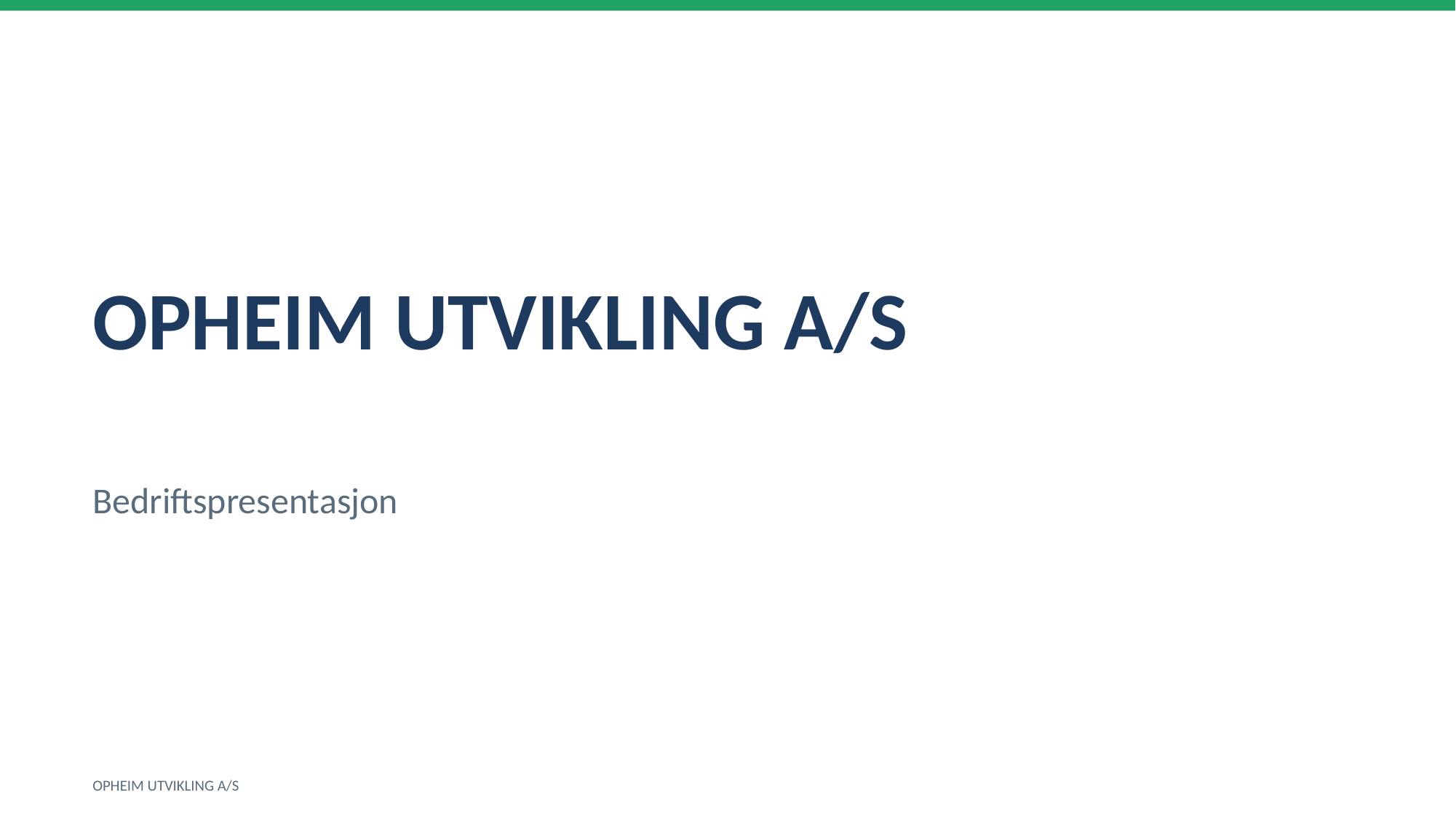

OPHEIM UTVIKLING A/S
Bedriftspresentasjon
OPHEIM UTVIKLING A/S